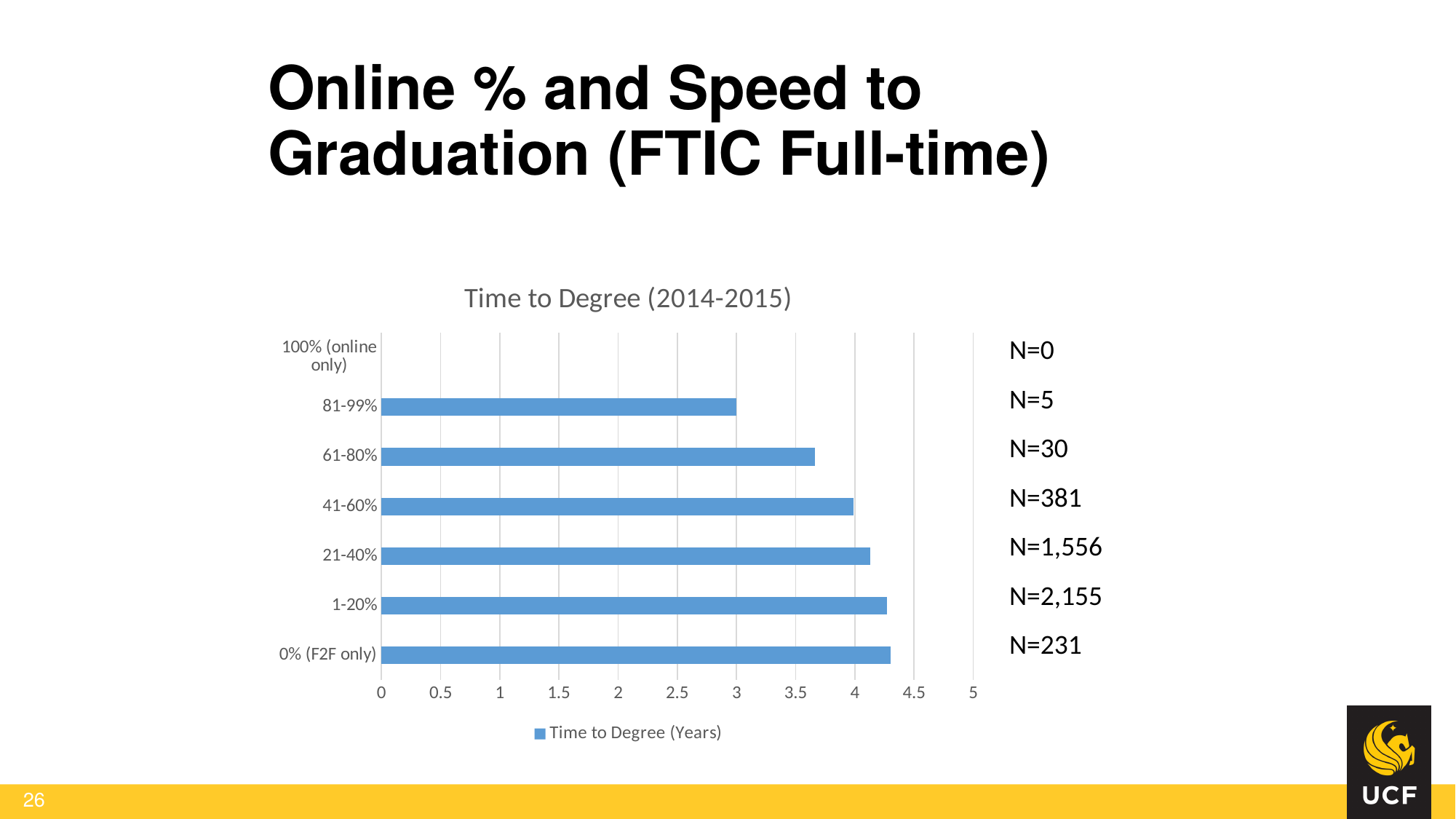

Online % and Speed to Graduation (FTIC Full-time)

### Chart: Time to Degree (2014-2015)

| Category | Time to Degree (Years) |
|---|---|
| 0% (F2F only) | 4.3 |
| 1-20% | 4.27 |
| 21-40% | 4.13 |
| 41-60% | 3.99 |
| 61-80% | 3.66 |
| 81-99% | 3.0 |
| 100% (online only) | None |
N=0
N=5
N=30
N=381
N=1,556
N=2,155
N=231
26